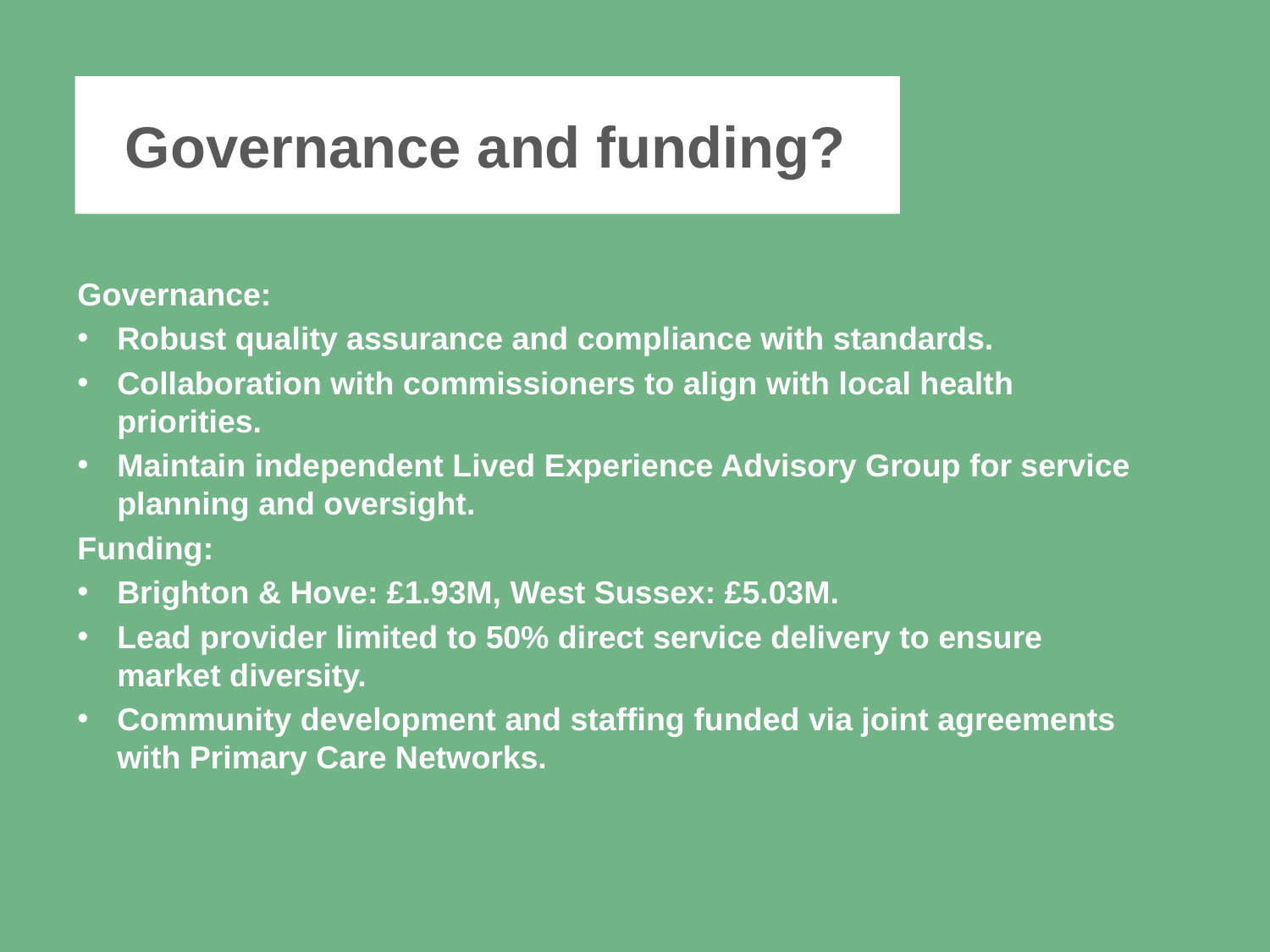

Governance and funding?

Governance:
Robust quality assurance and compliance with standards.
Collaboration with commissioners to align with local health priorities.
Maintain independent Lived Experience Advisory Group for service planning and oversight.
Funding:
Brighton & Hove: £1.93M, West Sussex: £5.03M.
Lead provider limited to 50% direct service delivery to ensure market diversity.
Community development and staffing funded via joint agreements with Primary Care Networks.